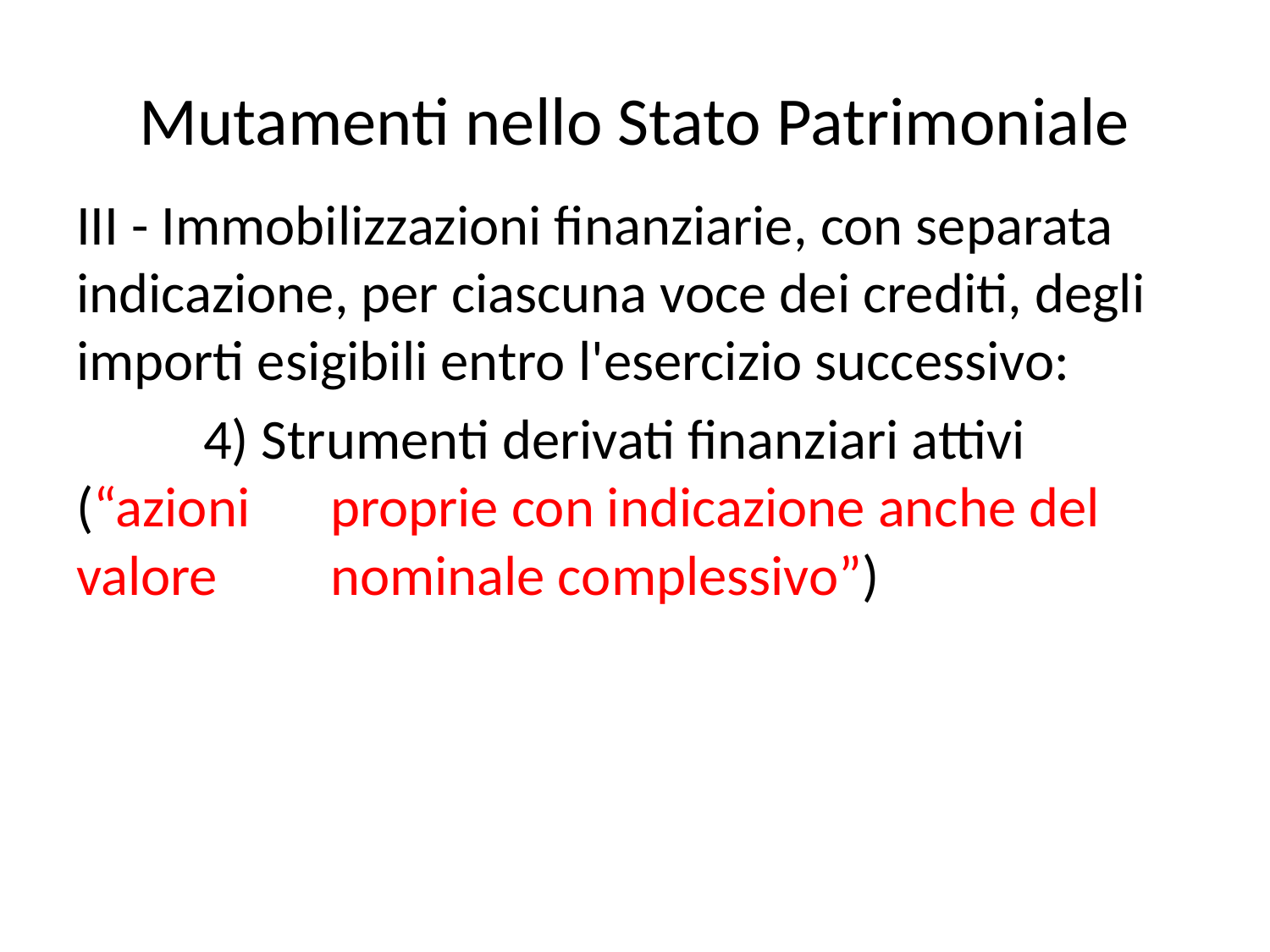

# Mutamenti nello Stato Patrimoniale
III - Immobilizzazioni finanziarie, con separata indicazione, per ciascuna voce dei crediti, degli importi esigibili entro l'esercizio successivo:
	4) Strumenti derivati finanziari attivi (“azioni 	proprie con indicazione anche del valore 	nominale complessivo”)